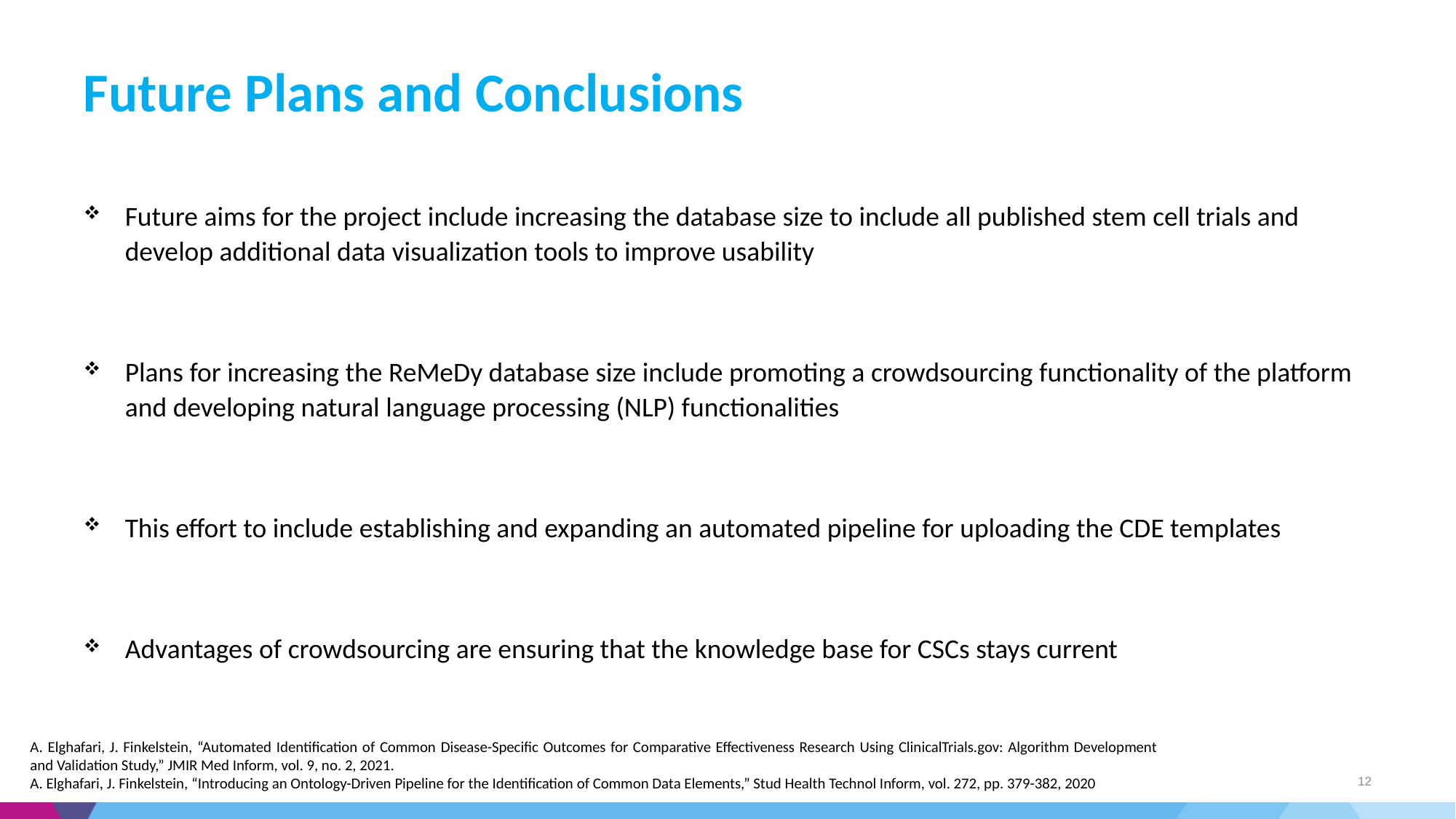

# Future Plans and Conclusions
Future aims for the project include increasing the database size to include all published stem cell trials and develop additional data visualization tools to improve usability

Plans for increasing the ReMeDy database size include promoting a crowdsourcing functionality of the platform and developing natural language processing (NLP) functionalities

This effort to include establishing and expanding an automated pipeline for uploading the CDE templates

Advantages of crowdsourcing are ensuring that the knowledge base for CSCs stays current

A. Elghafari, J. Finkelstein, “Automated Identification of Common Disease-Specific Outcomes for Comparative Effectiveness Research Using ClinicalTrials.gov: Algorithm Development and Validation Study,” JMIR Med Inform, vol. 9, no. 2, 2021.
A. Elghafari, J. Finkelstein, “Introducing an Ontology-Driven Pipeline for the Identification of Common Data Elements,” Stud Health Technol Inform, vol. 272, pp. 379-382, 2020
12